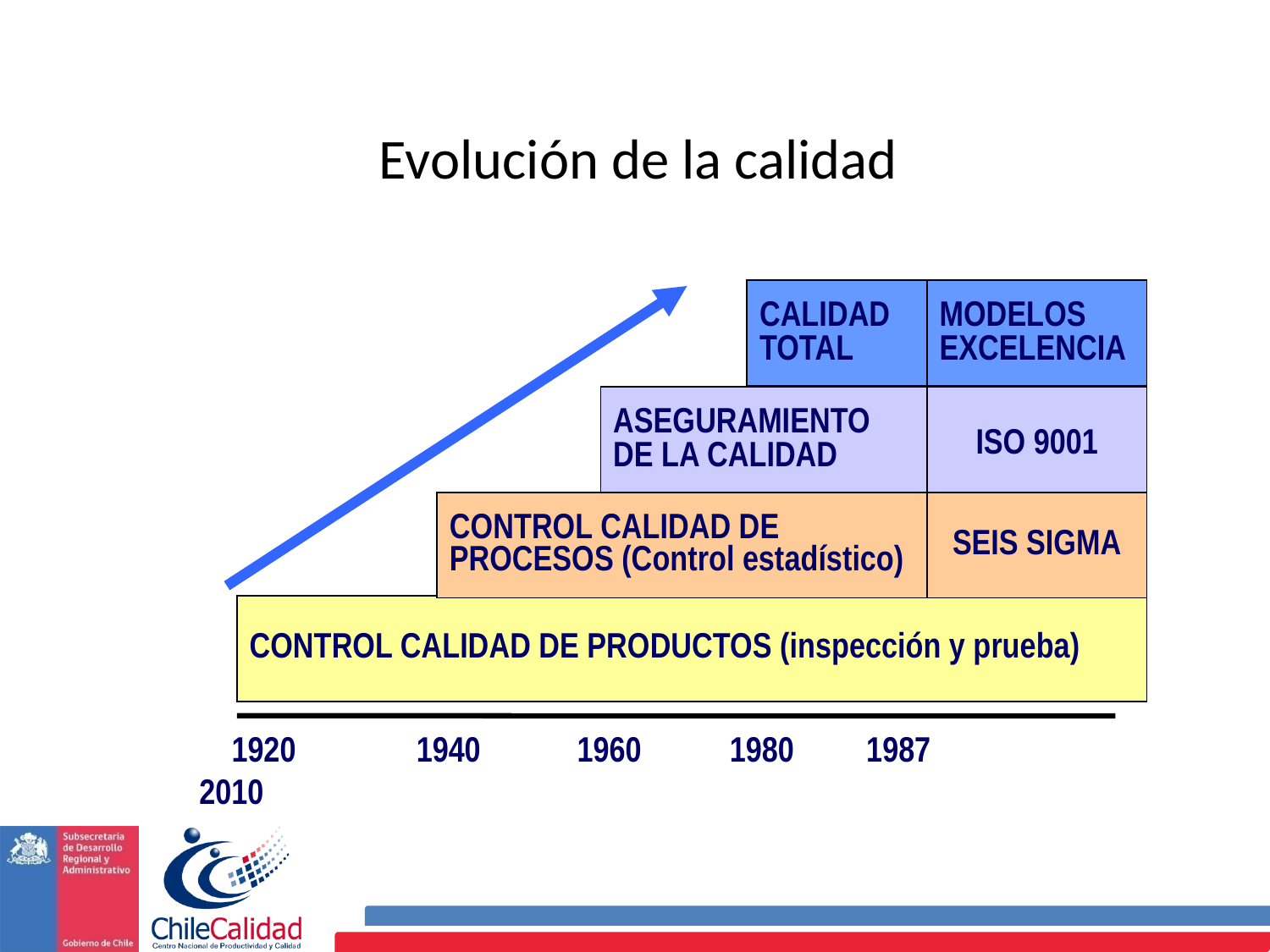

Evolución de la calidad
CALIDAD TOTAL
MODELOS EXCELENCIA

ASEGURAMIENTO DE LA CALIDAD

ISO 9001

CONTROL CALIDAD DE PROCESOS (Control estadístico)
SEIS SIGMA
CONTROL CALIDAD DE PRODUCTOS (inspección y prueba)

    1920               1940            1960           1980         1987                 2010